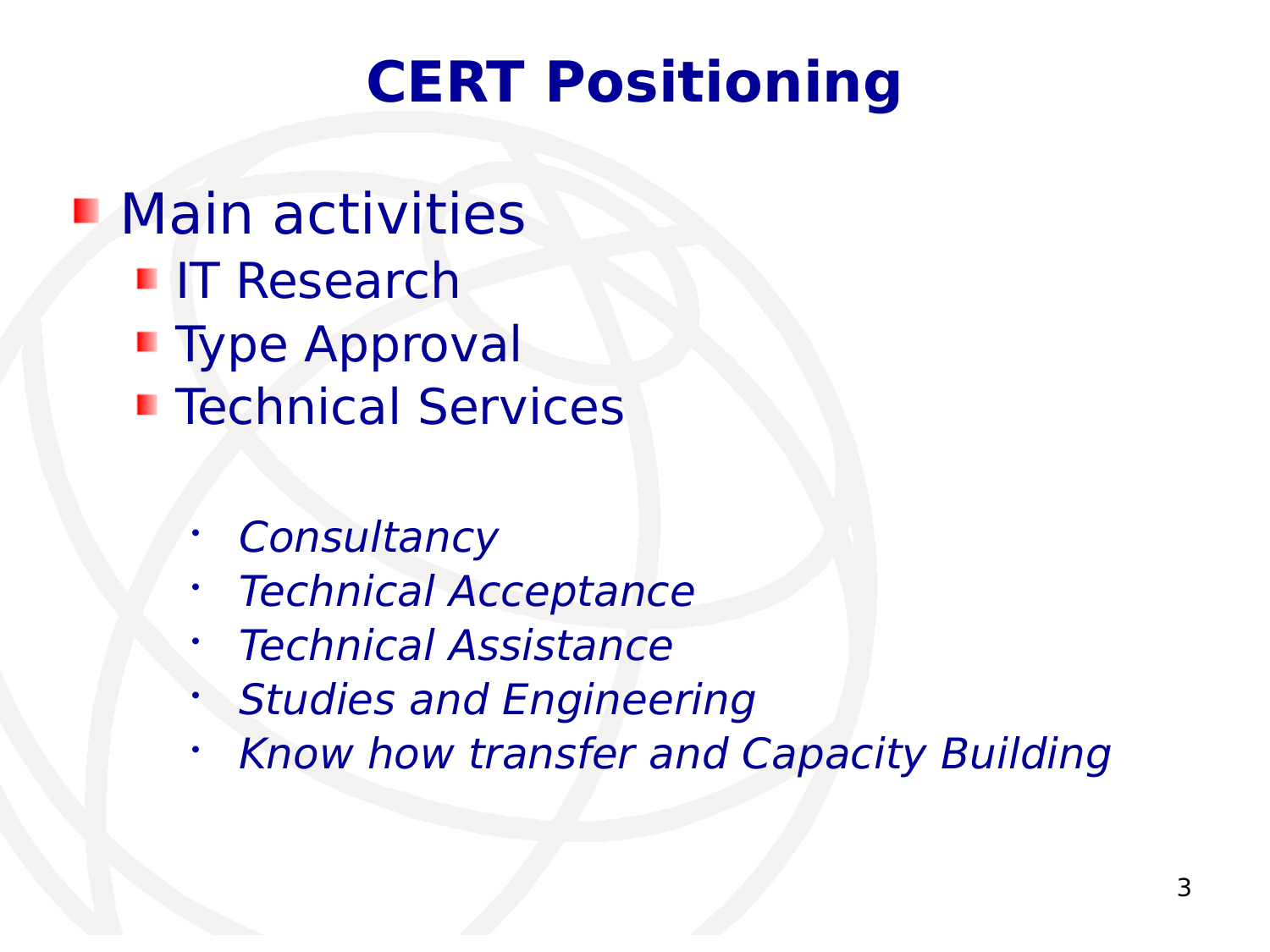

# CERT Positioning
Main activities
IT Research
Type Approval
Technical Services

Consultancy
Technical Acceptance
Technical Assistance
Studies and Engineering
Know how transfer and Capacity Building
3